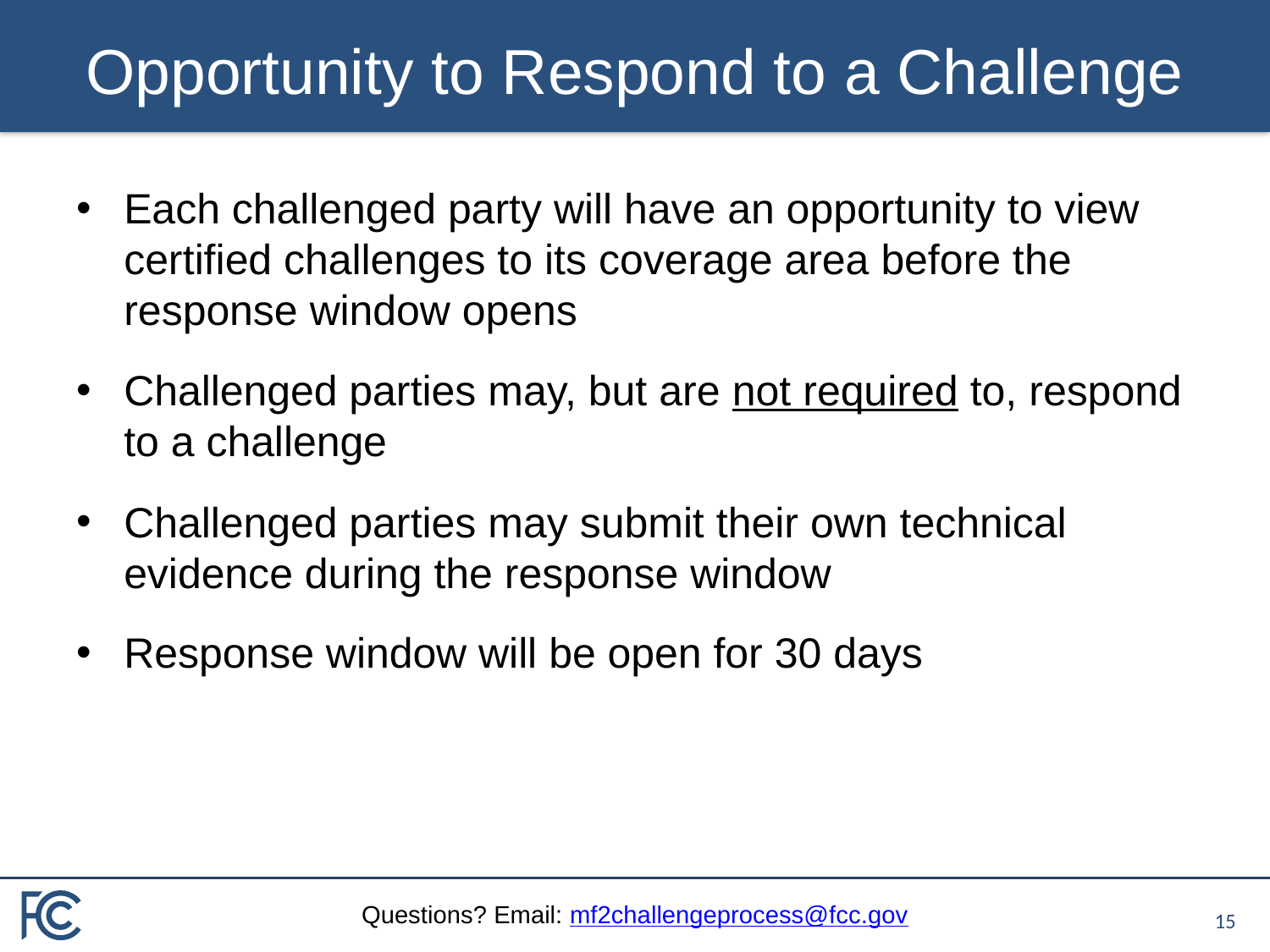

# Opportunity to Respond to a Challenge
Each challenged party will have an opportunity to view certified challenges to its coverage area before the response window opens
Challenged parties may, but are not required to, respond to a challenge
Challenged parties may submit their own technical evidence during the response window
Response window will be open for 30 days
15